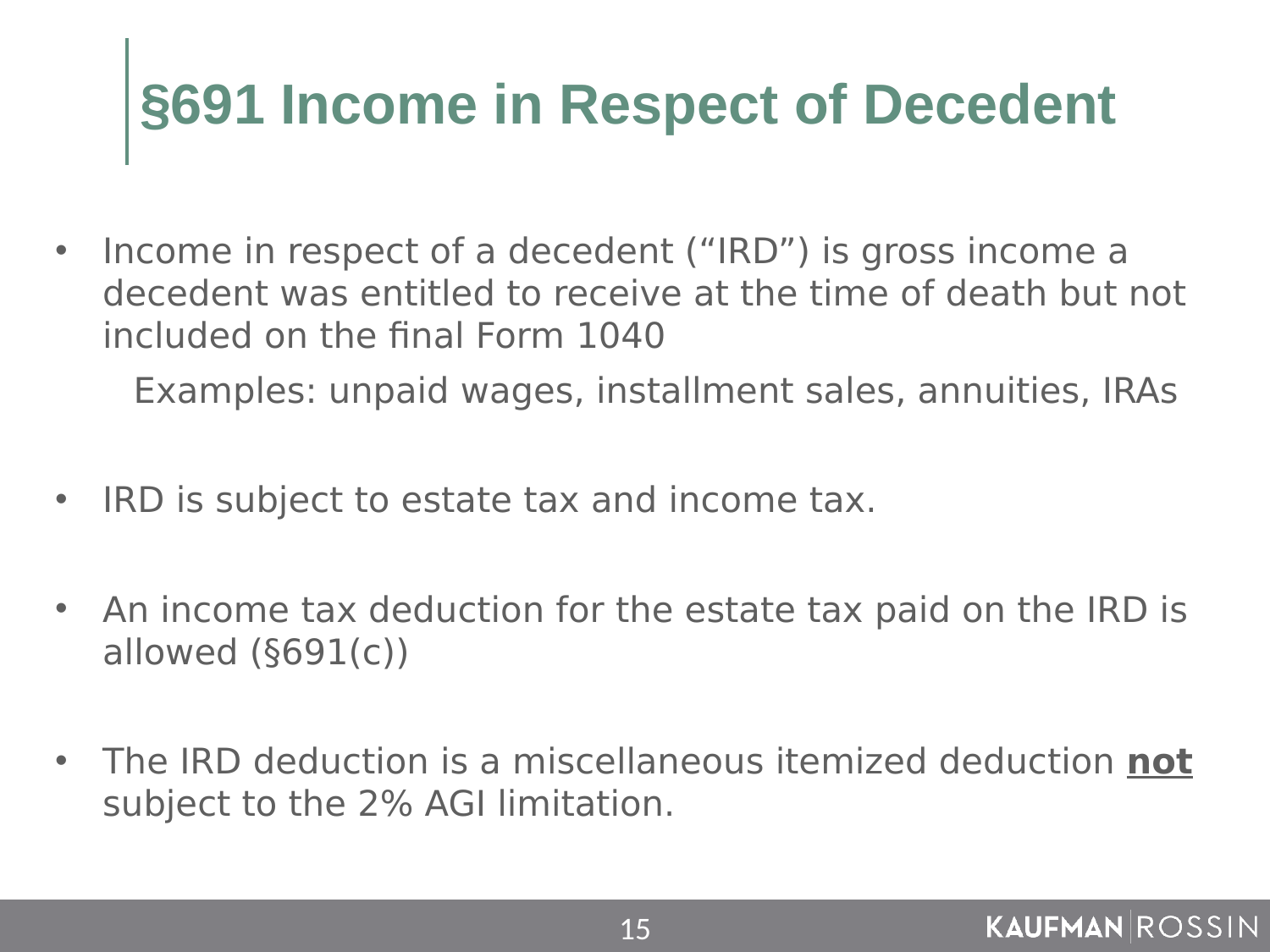

# §691 Income in Respect of Decedent
Income in respect of a decedent (“IRD”) is gross income a decedent was entitled to receive at the time of death but not included on the final Form 1040
       Examples: unpaid wages, installment sales, annuities, IRAs

IRD is subject to estate tax and income tax.

An income tax deduction for the estate tax paid on the IRD is allowed (§691(c))

The IRD deduction is a miscellaneous itemized deduction not subject to the 2% AGI limitation.

15